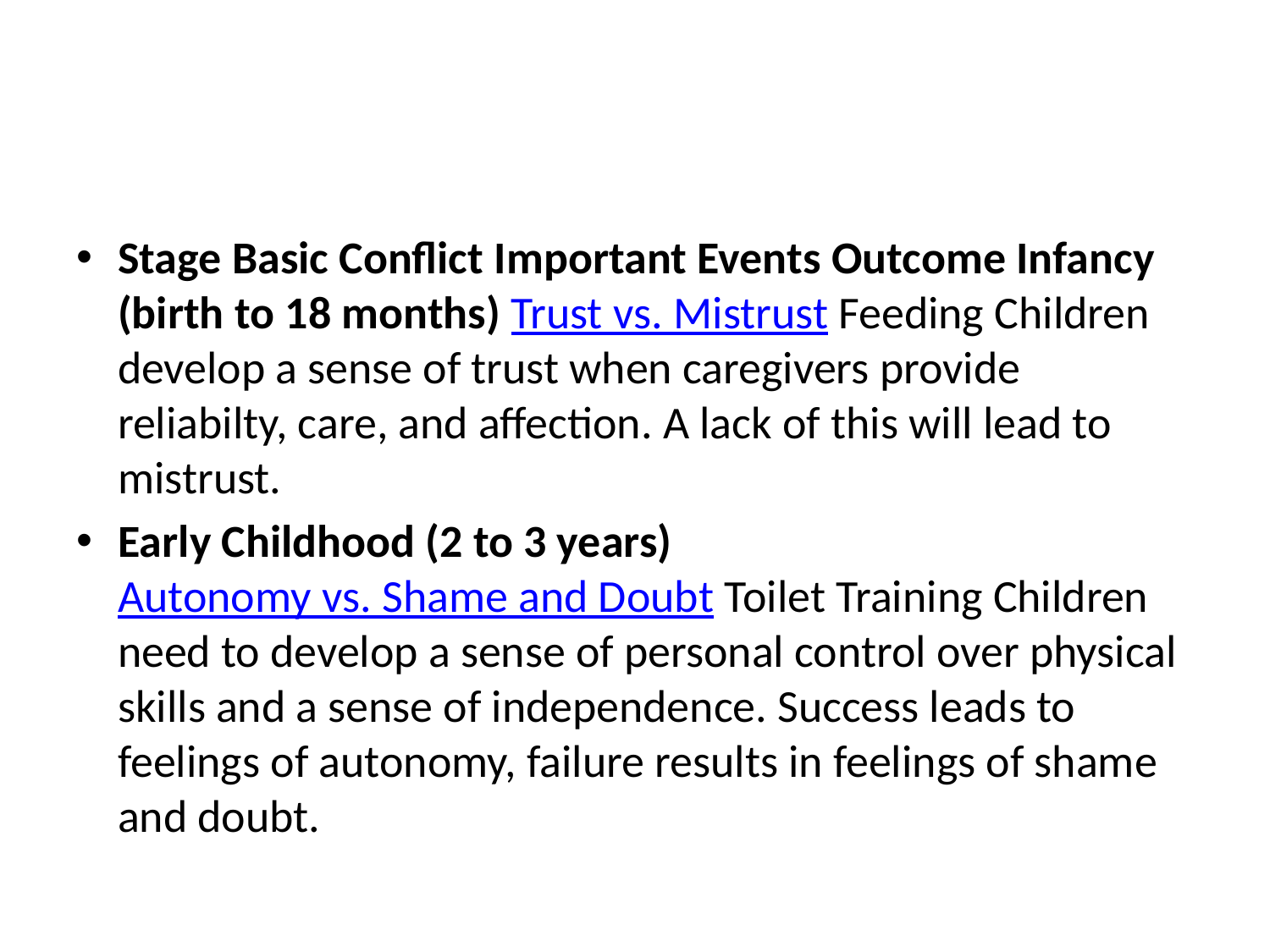

#
Stage Basic Conflict Important Events Outcome Infancy (birth to 18 months) Trust vs. Mistrust Feeding Children develop a sense of trust when caregivers provide reliabilty, care, and affection. A lack of this will lead to mistrust.
Early Childhood (2 to 3 years) Autonomy vs. Shame and Doubt Toilet Training Children need to develop a sense of personal control over physical skills and a sense of independence. Success leads to feelings of autonomy, failure results in feelings of shame and doubt.